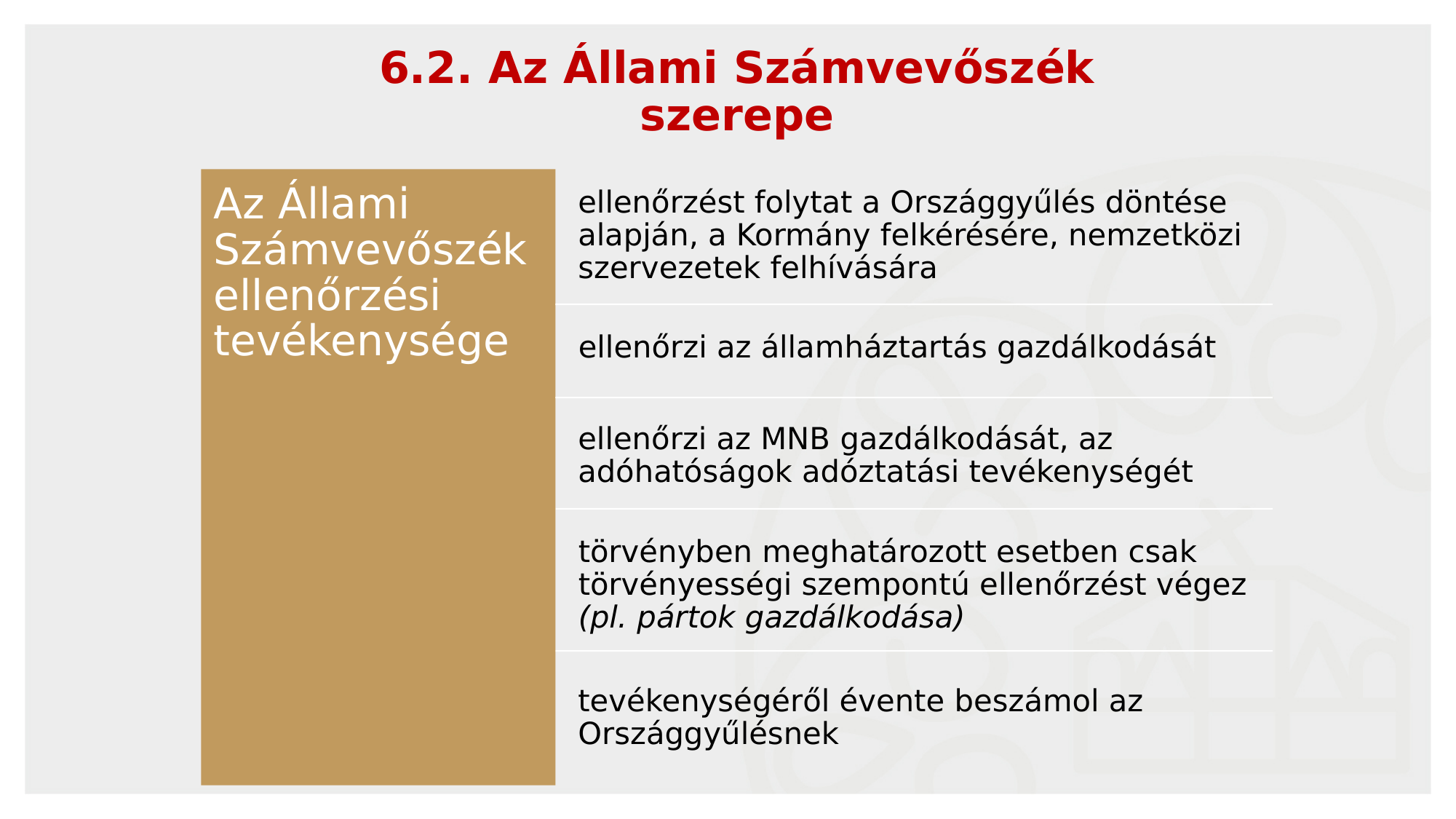

56
6.2. Az Állami Számvevőszék szerepe
Az Állami Számvevőszék ellenőrzési tevékenysége
ellenőrzést folytat a Országgyűlés döntése alapján, a Kormány felkérésére, nemzetközi szervezetek felhívására
ellenőrzi az államháztartás gazdálkodását
ellenőrzi az MNB gazdálkodását, az adóhatóságok adóztatási tevékenységét
törvényben meghatározott esetben csak törvényességi szempontú ellenőrzést végez (pl. pártok gazdálkodása)
tevékenységéről évente beszámol az Országgyűlésnek